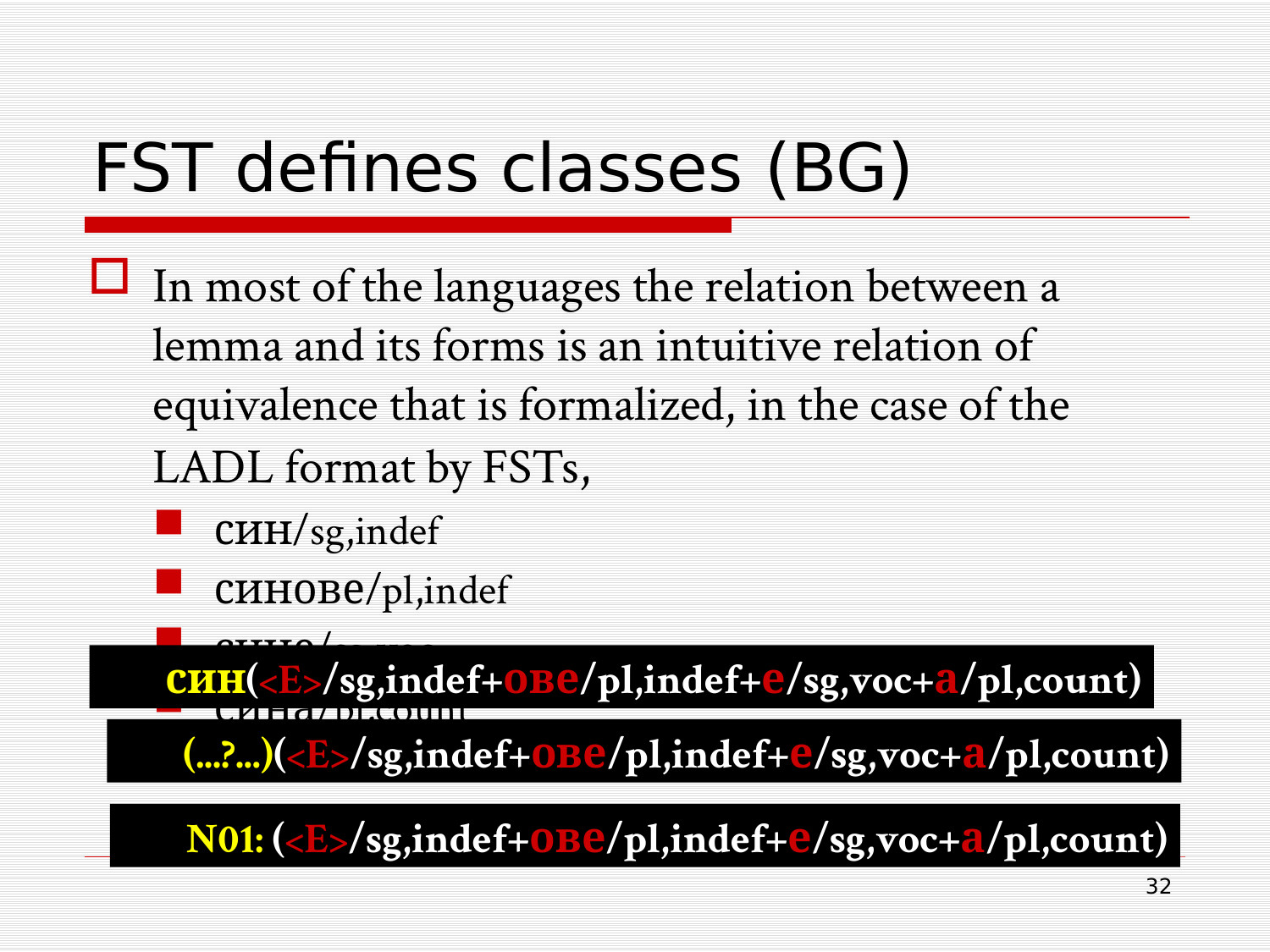

# FST defines classes (BG)
In most of the languages the relation between a lemma and its forms is an intuitive relation of equivalence that is formalized, in the case of the LADL format by FSTs,
син/sg,indef
синове/pl,indef
сине/sg,voc
сина/pl,count
син(<E>/sg,indef+ове/pl,indef+е/sg,voc+а/pl,count)
(...?...)(<E>/sg,indef+ове/pl,indef+е/sg,voc+а/pl,count)
N01: (<E>/sg,indef+ове/pl,indef+е/sg,voc+а/pl,count)
32